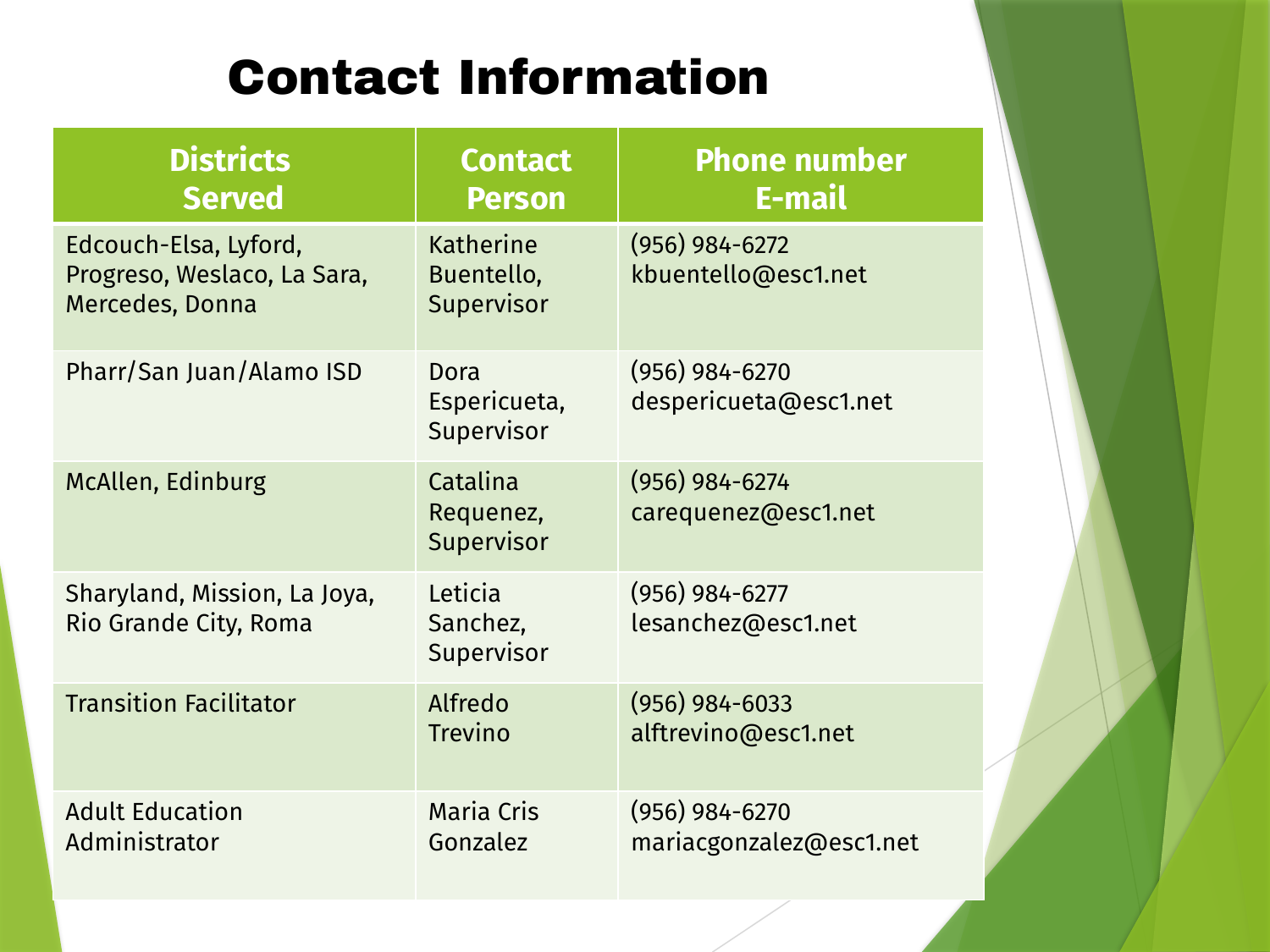

# Contact Information
| Districts Served | Contact Person | Phone number E-mail |
| --- | --- | --- |
| Edcouch-Elsa, Lyford, Progreso, Weslaco, La Sara, Mercedes, Donna | Katherine Buentello, Supervisor | (956) 984-6272 kbuentello@esc1.net |
| Pharr/San Juan/Alamo ISD | Dora Espericueta, Supervisor | (956) 984-6270 despericueta@esc1.net |
| McAllen, Edinburg | Catalina Requenez, Supervisor | (956) 984-6274 carequenez@esc1.net |
| Sharyland, Mission, La Joya, Rio Grande City, Roma | Leticia Sanchez, Supervisor | (956) 984-6277 lesanchez@esc1.net |
| Transition Facilitator | Alfredo Trevino | (956) 984-6033 alftrevino@esc1.net |
| Adult Education Administrator | Maria Cris Gonzalez | (956) 984-6270 mariacgonzalez@esc1.net |